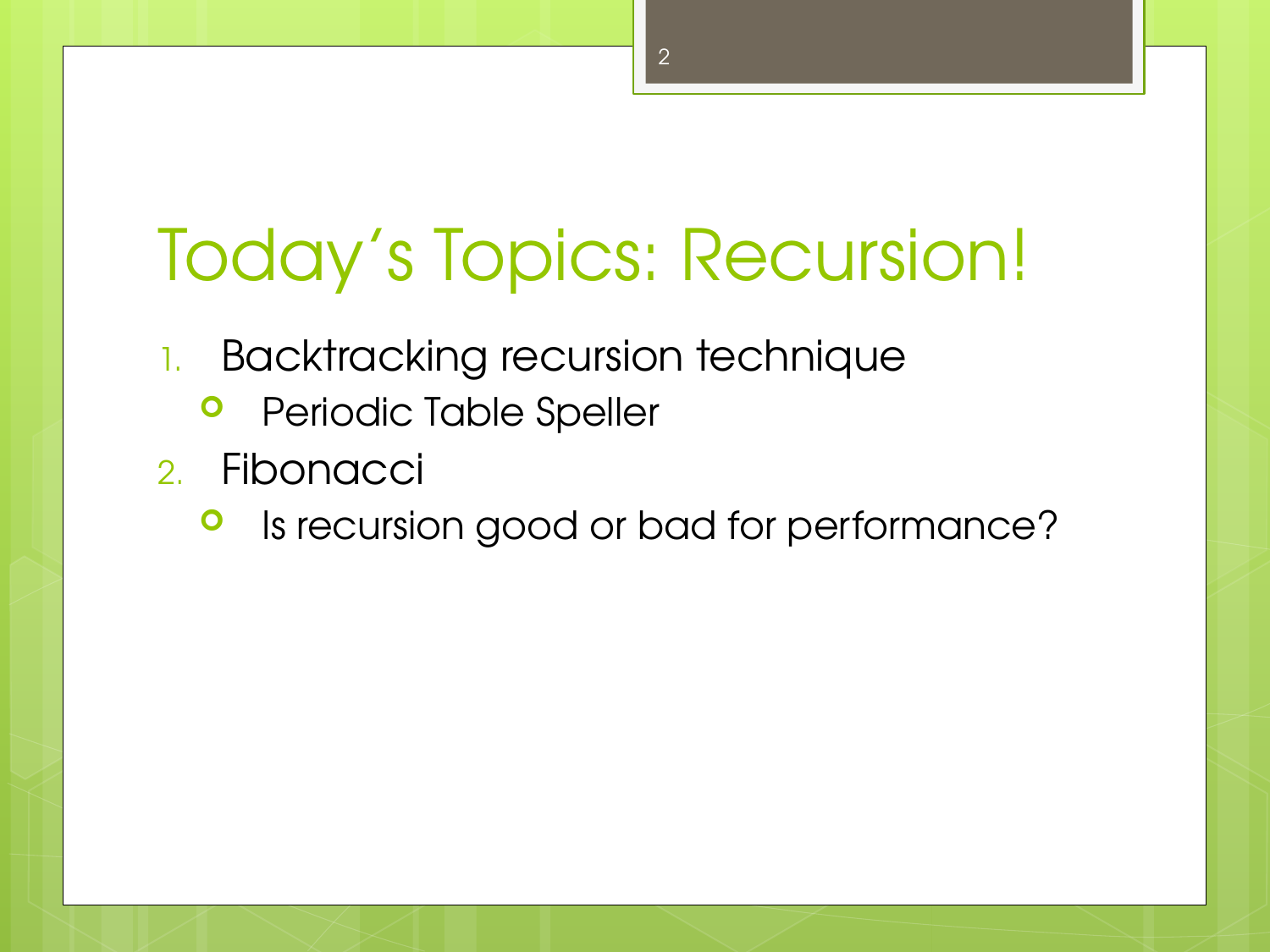

2
# Today’s Topics: Recursion!
Backtracking recursion technique
Periodic Table Speller
Fibonacci
Is recursion good or bad for performance?